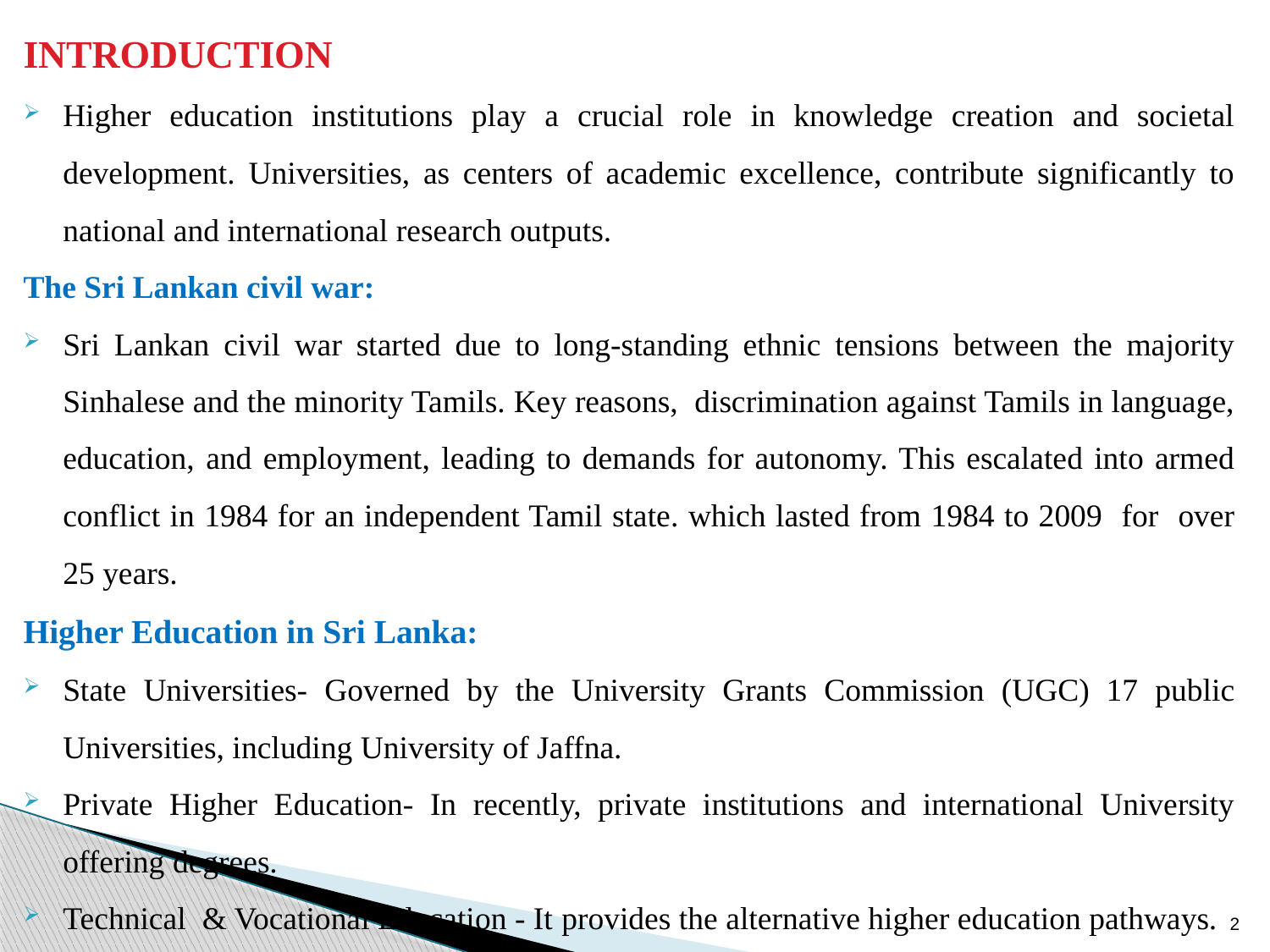

INTRODUCTION
Higher education institutions play a crucial role in knowledge creation and societal development. Universities, as centers of academic excellence, contribute significantly to national and international research outputs.
The Sri Lankan civil war:
Sri Lankan civil war started due to long-standing ethnic tensions between the majority Sinhalese and the minority Tamils. Key reasons,  discrimination against Tamils in language, education, and employment, leading to demands for autonomy. This escalated into armed conflict in 1984 for an independent Tamil state. which lasted from 1984 to 2009  for  over 25 years.
Higher Education in Sri Lanka:
State Universities- Governed by the University Grants Commission (UGC) 17 public Universities, including University of Jaffna.
Private Higher Education- In recently, private institutions and international University offering degrees.
Technical  & Vocational Education - It provides the alternative higher education pathways.

2